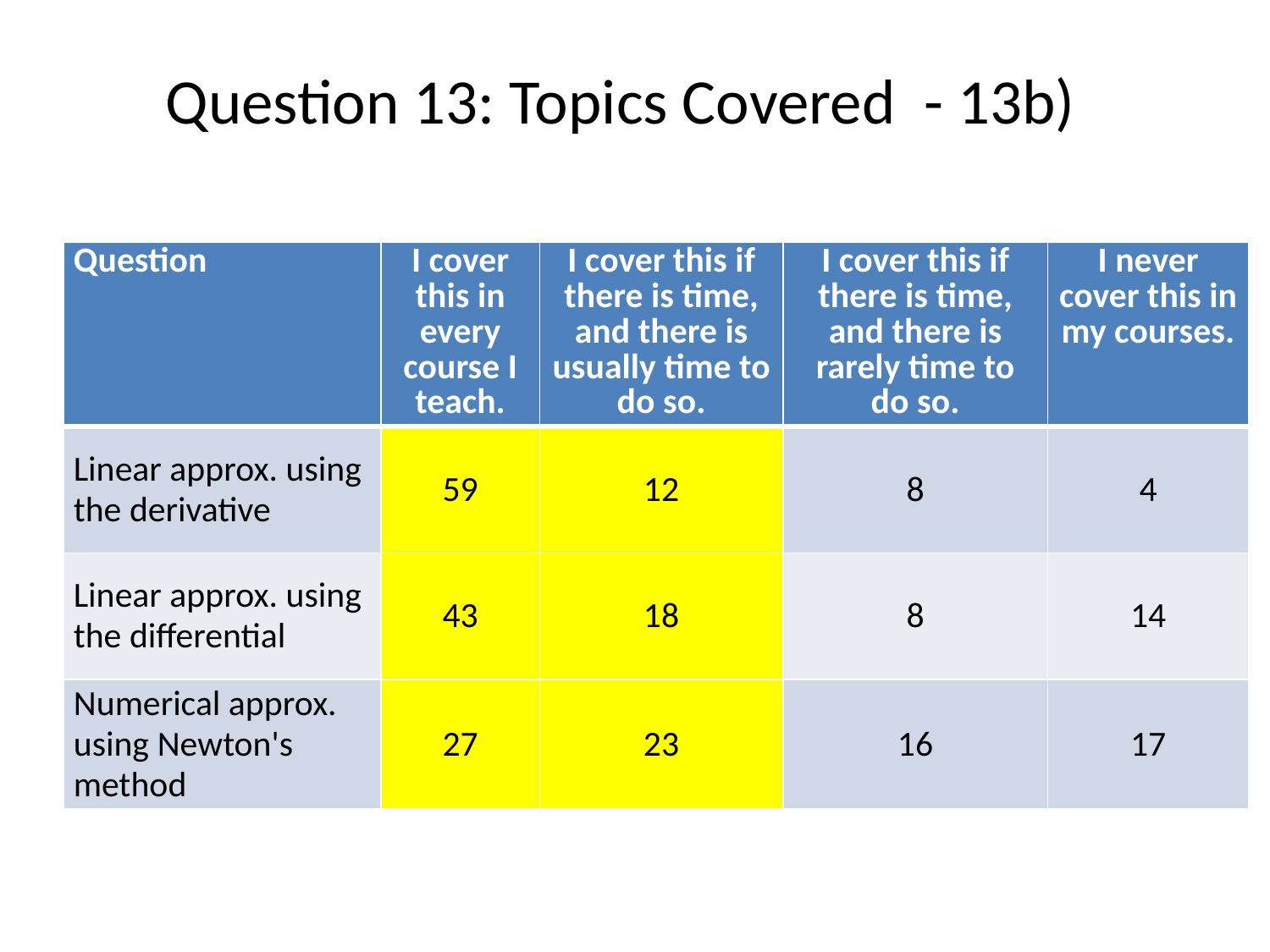

# Question 13: Topics Covered  - 13b)
| Question | I cover this in every course I teach. | I cover this if there is time, and there is usually time to do so. | I cover this if there is time, and there is rarely time to do so. | I never cover this in my courses. |
| --- | --- | --- | --- | --- |
| Linear approx. using the derivative | 59 | 12 | 8 | 4 |
| Linear approx. using the differential | 43 | 18 | 8 | 14 |
| Numerical approx. using Newton's method | 27 | 23 | 16 | 17 |